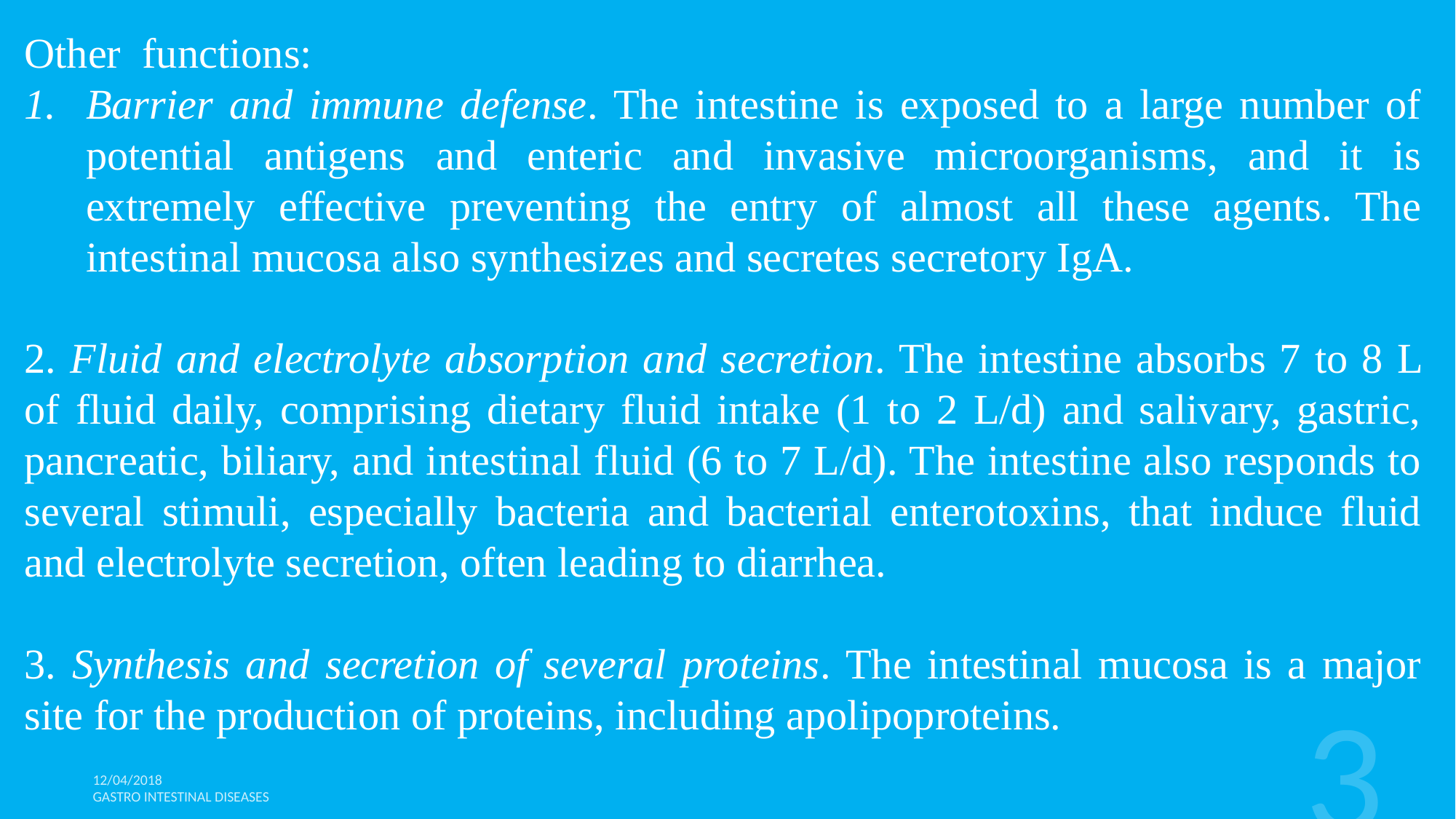

Other  functions:
Barrier and immune defense. The intestine is exposed to a large number of potential antigens and enteric and invasive microorganisms, and it is extremely effective preventing the entry of almost all these agents. The intestinal mucosa also synthesizes and secretes secretory IgA.

2. Fluid and electrolyte absorption and secretion. The intestine absorbs 7 to 8 L of fluid daily, comprising dietary fluid intake (1 to 2 L/d) and salivary, gastric, pancreatic, biliary, and intestinal fluid (6 to 7 L/d). The intestine also responds to several stimuli, especially bacteria and bacterial enterotoxins, that induce fluid and electrolyte secretion, often leading to diarrhea.

3. Synthesis and secretion of several proteins. The intestinal mucosa is a major site for the production of proteins, including apolipoproteins.
3
12/04/2018
Gastro Intestinal Diseases